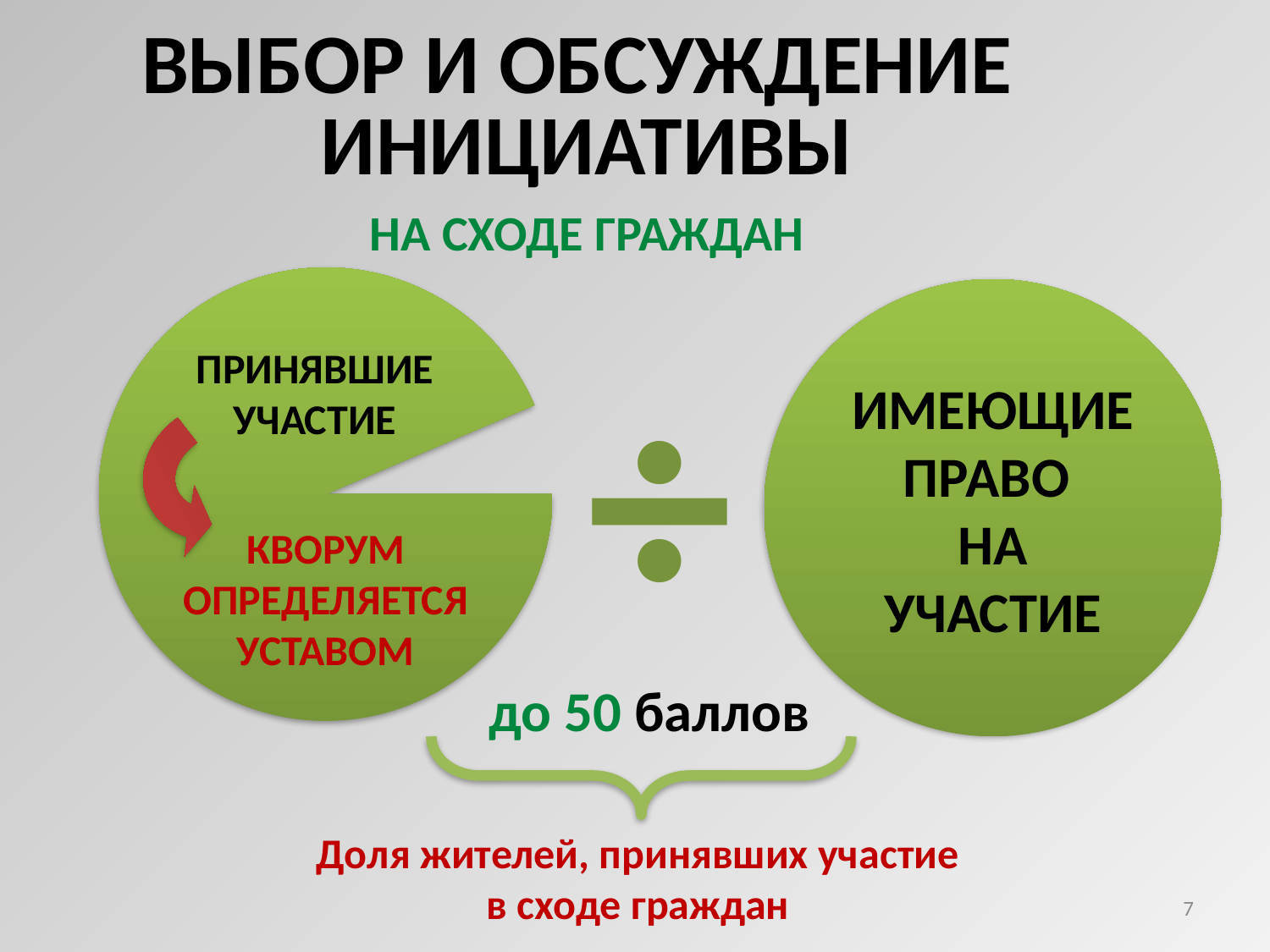

ВЫБОР И ОБСУЖДЕНИЕ
ИНИЦИАТИВЫ
НА СХОДЕ ГРАЖДАН

÷
ПРИНЯВШИЕ
УЧАСТИЕ
ИМЕЮЩИЕ
ПРАВО
НА УЧАСТИЕ

КВОРУМ
ОПРЕДЕЛЯЕТСЯ
УСТАВОМ

до 50 баллов
Доля жителей, принявших участие
в сходе граждан
7